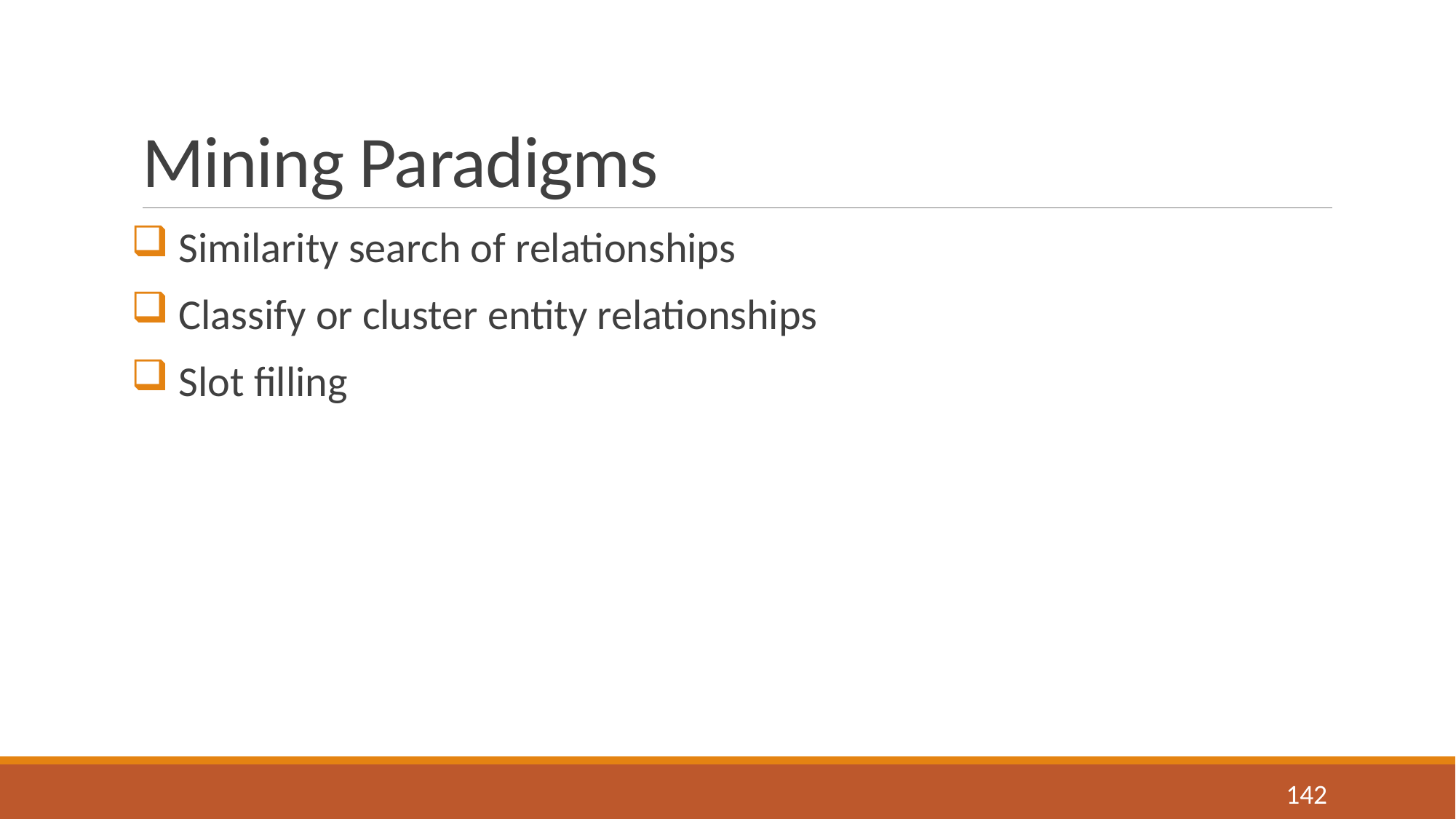

# Mining Paradigms
 Similarity search of relationships
 Classify or cluster entity relationships
 Slot filling

142